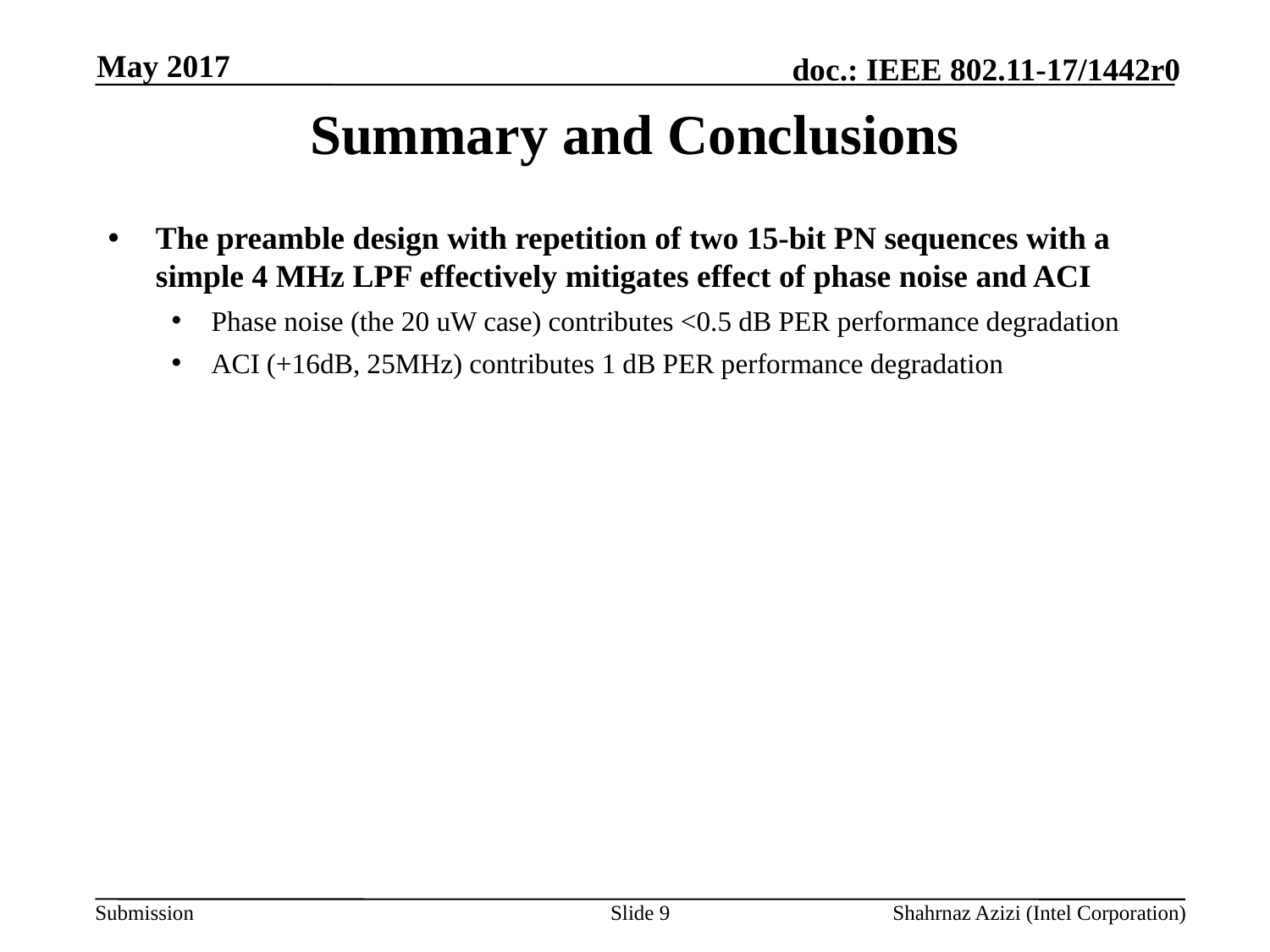

May 2017
# Summary and Conclusions
The preamble design with repetition of two 15-bit PN sequences with a simple 4 MHz LPF effectively mitigates effect of phase noise and ACI
Phase noise (the 20 uW case) contributes <0.5 dB PER performance degradation
ACI (+16dB, 25MHz) contributes 1 dB PER performance degradation
Slide 9
Shahrnaz Azizi (Intel Corporation)